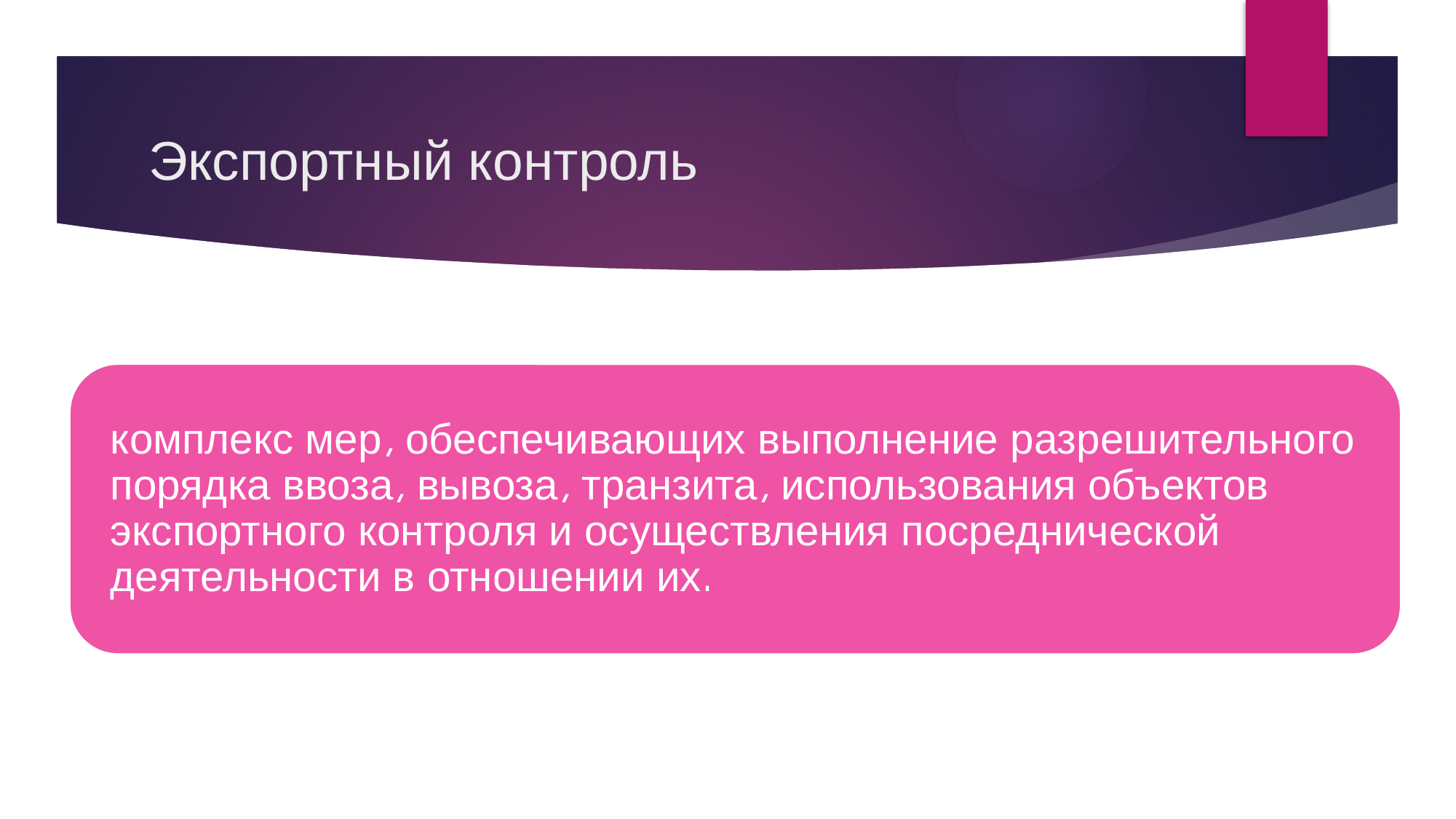

# Экспортный контроль
комплекс мер, обеспечивающих выполнение разрешительного порядка ввоза, вывоза, транзита, использования объектов экспортного контроля и осуществления посреднической деятельности в отношении их.